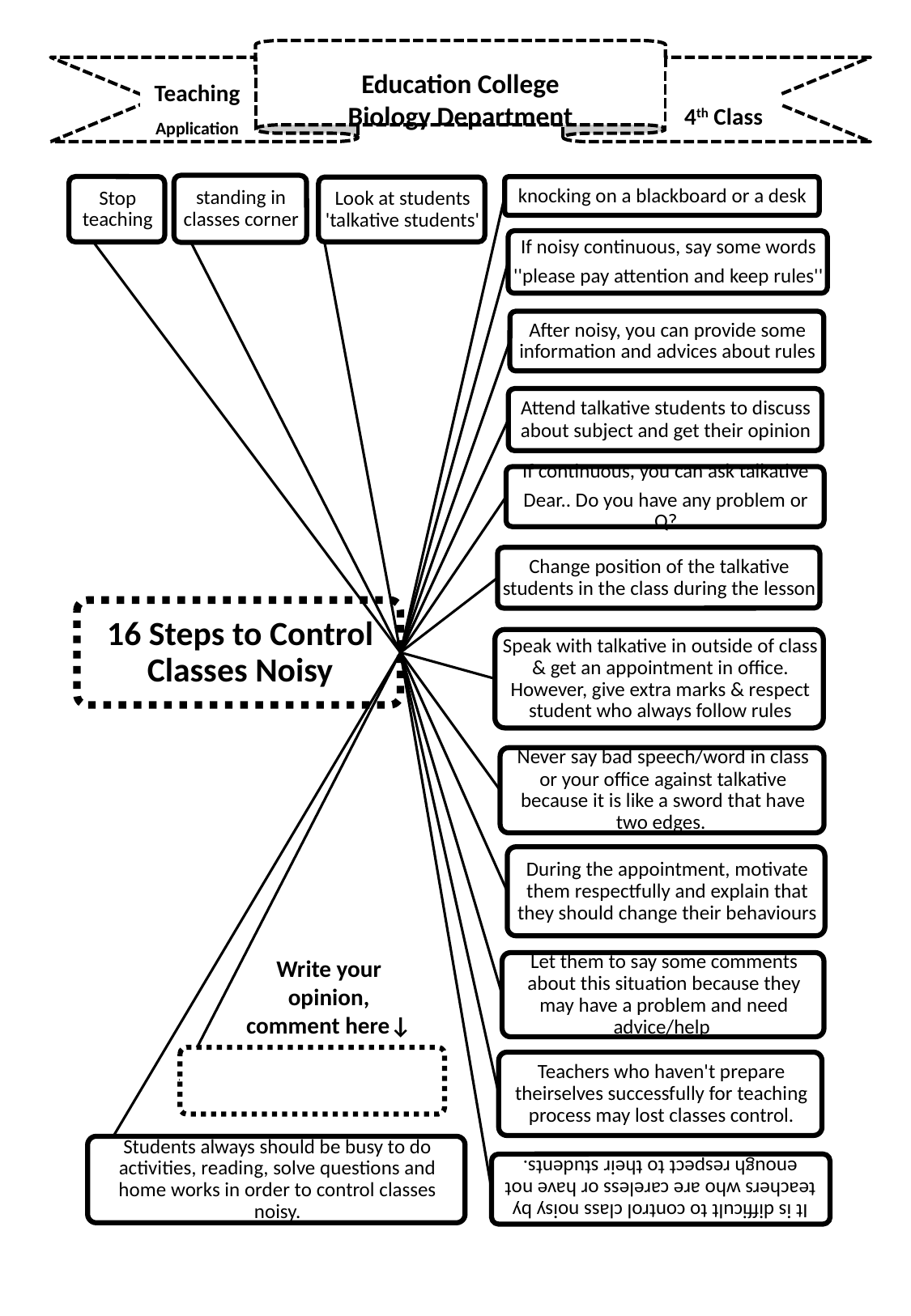

16 Steps to Control Classes Noisy

standing in classes corner

Stop teaching

Look at students 'talkative students'

knocking on a blackboard or a desk

If noisy continuous, say some words
''please pay attention and keep rules''

After noisy, you can provide some information and advices about rules

Attend talkative students to discuss about subject and get their opinion

If continuous, you can ask talkative
Dear.. Do you have any problem or Q?

Change position of the talkative students in the class during the lesson

Speak with talkative in outside of class & get an appointment in office. However, give extra marks & respect student who always follow rules

Never say bad speech/word in class or your office against talkative because it is like a sword that have two edges.

During the appointment, motivate them respectfully and explain that they should change their behaviours

Let them to say some comments about this situation because they may have a problem and need advice/help

Students always should be busy to do activities, reading, solve questions and home works in order to control classes noisy.

It is difficult to control class noisy by teachers who are careless or have not enough respect to their students.

Teachers who haven't prepare theirselves successfully for teaching process may lost classes control.

Education College
Biology Department
Teaching Application

4th Class
Write your opinion, comment here↓